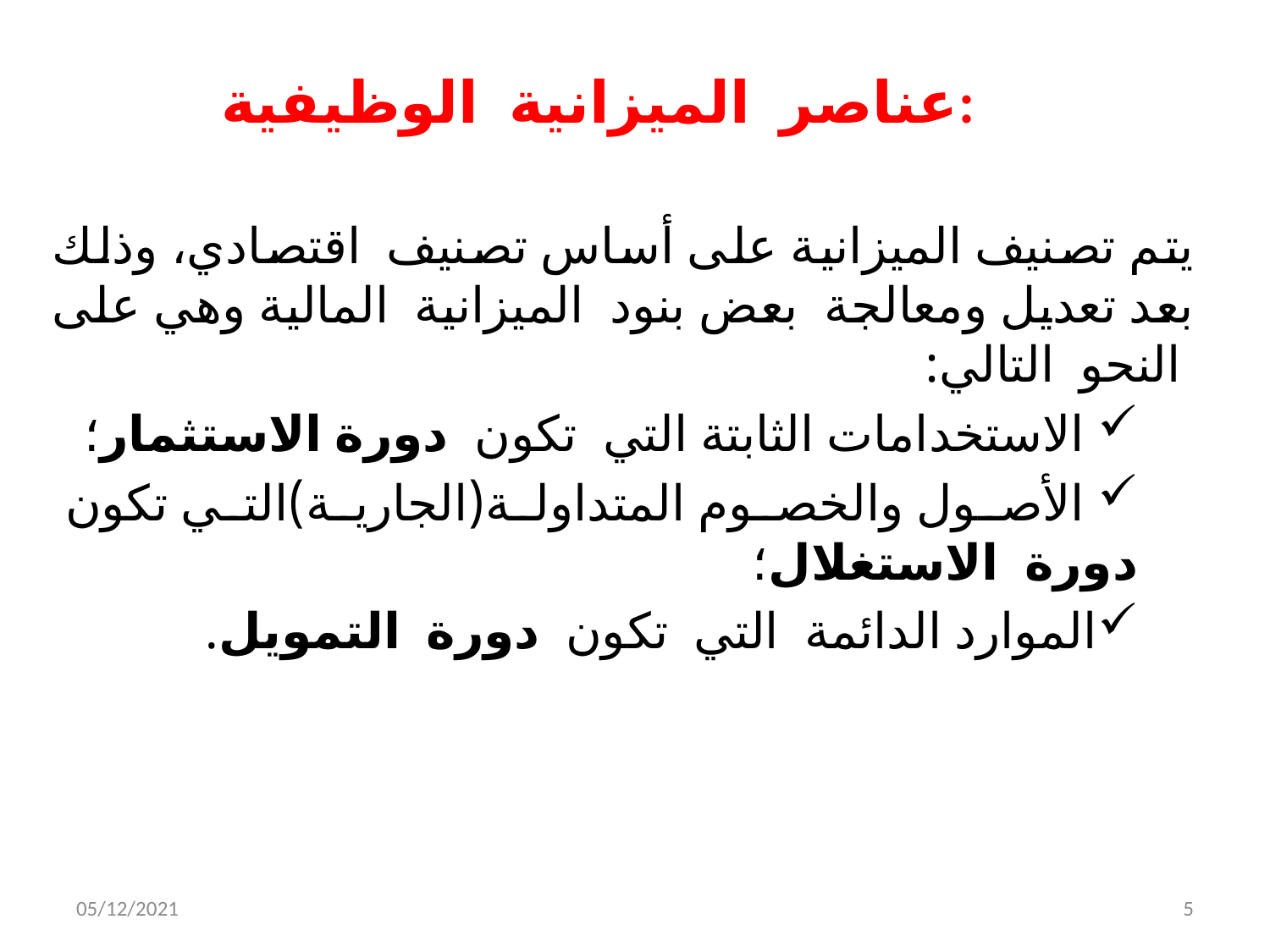

# عناصر  الميزانية  الوظيفية:
يتم تصنيف الميزانية على أساس تصنيف  اقتصادي، وذلك بعد تعديل ومعالجة  بعض بنود  الميزانية  المالية وهي على  النحو  التالي:
 الاستخدامات الثابتة التي  تكون  دورة الاستثمار؛
 الأصول والخصوم المتداولة(الجارية)التي تكون  دورة  الاستغلال؛
الموارد الدائمة  التي  تكون  دورة  التمويل.

05/12/2021
5